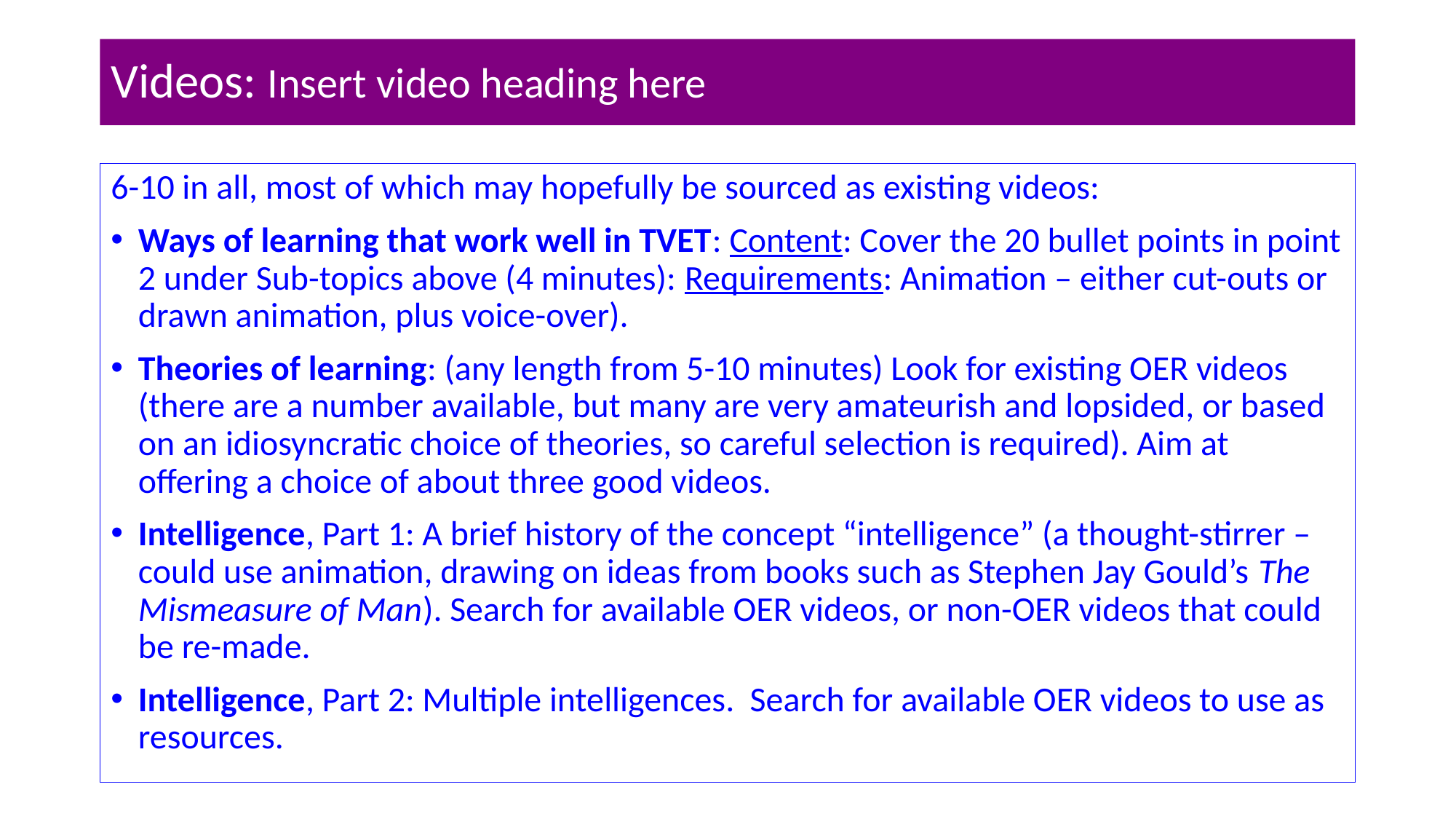

# Videos: Insert video heading here
6-10 in all, most of which may hopefully be sourced as existing videos:
Ways of learning that work well in TVET: Content: Cover the 20 bullet points in point 2 under Sub-topics above (4 minutes): Requirements: Animation – either cut-outs or drawn animation, plus voice-over).
Theories of learning: (any length from 5-10 minutes) Look for existing OER videos (there are a number available, but many are very amateurish and lopsided, or based on an idiosyncratic choice of theories, so careful selection is required). Aim at offering a choice of about three good videos.
Intelligence, Part 1: A brief history of the concept “intelligence” (a thought-stirrer – could use animation, drawing on ideas from books such as Stephen Jay Gould’s The Mismeasure of Man). Search for available OER videos, or non-OER videos that could be re-made.
Intelligence, Part 2: Multiple intelligences.  Search for available OER videos to use as resources.